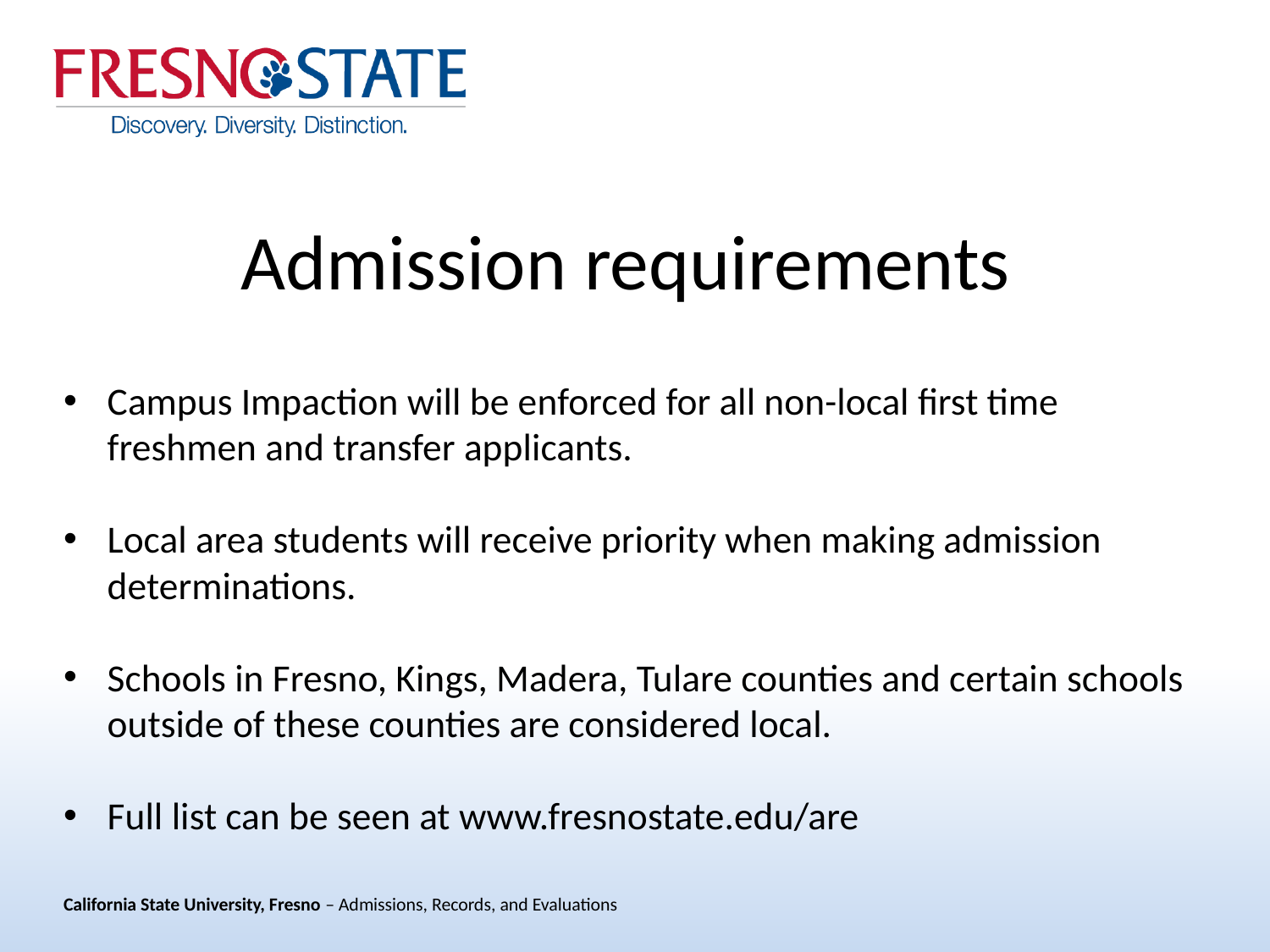

# Admission requirements
Campus Impaction will be enforced for all non-local first time freshmen and transfer applicants.

Local area students will receive priority when making admission determinations.

Schools in Fresno, Kings, Madera, Tulare counties and certain schools outside of these counties are considered local.

Full list can be seen at www.fresnostate.edu/are